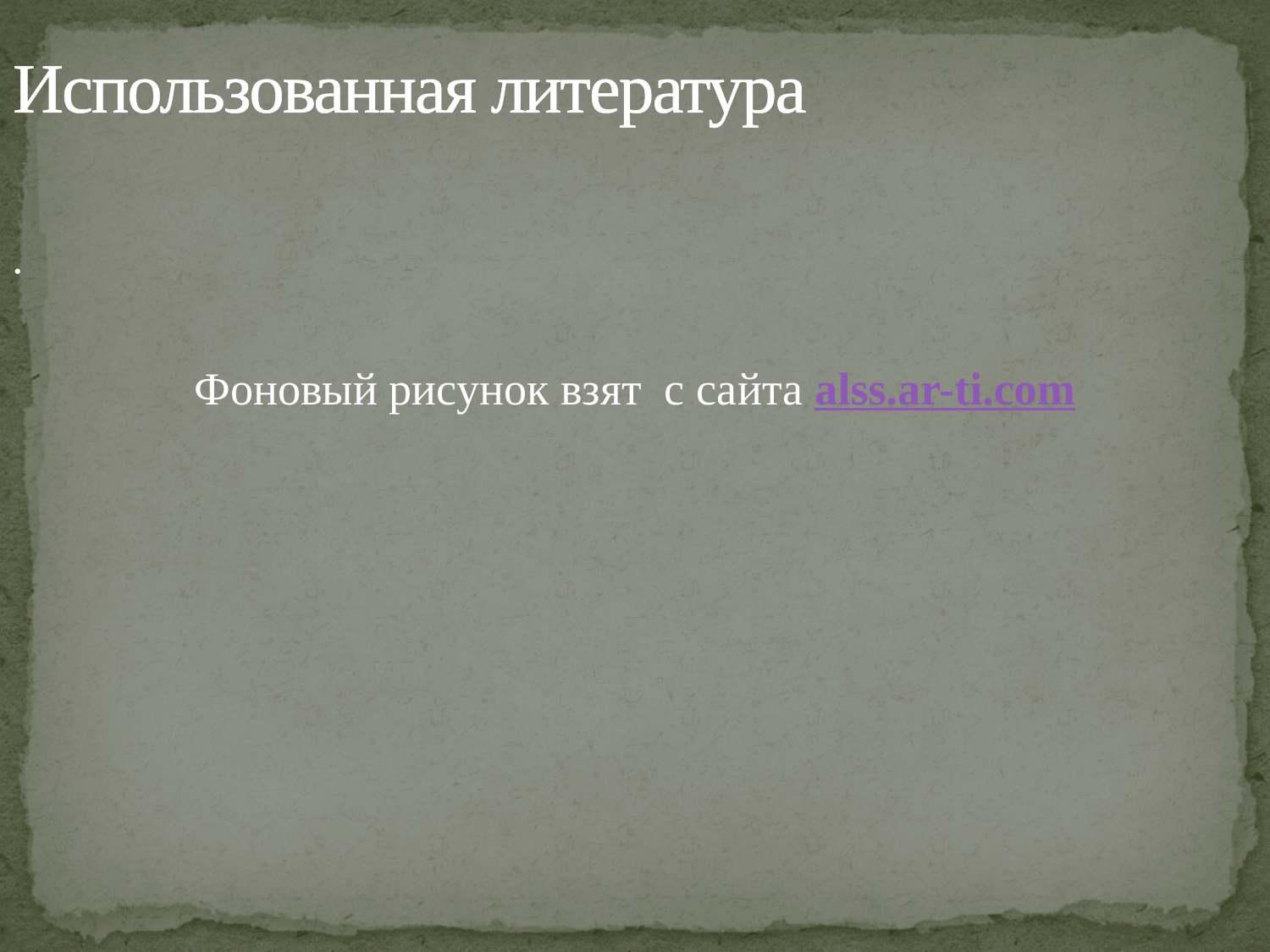

# Использованная литература
.

Фоновый рисунок взят  с сайта alss.ar-ti.com